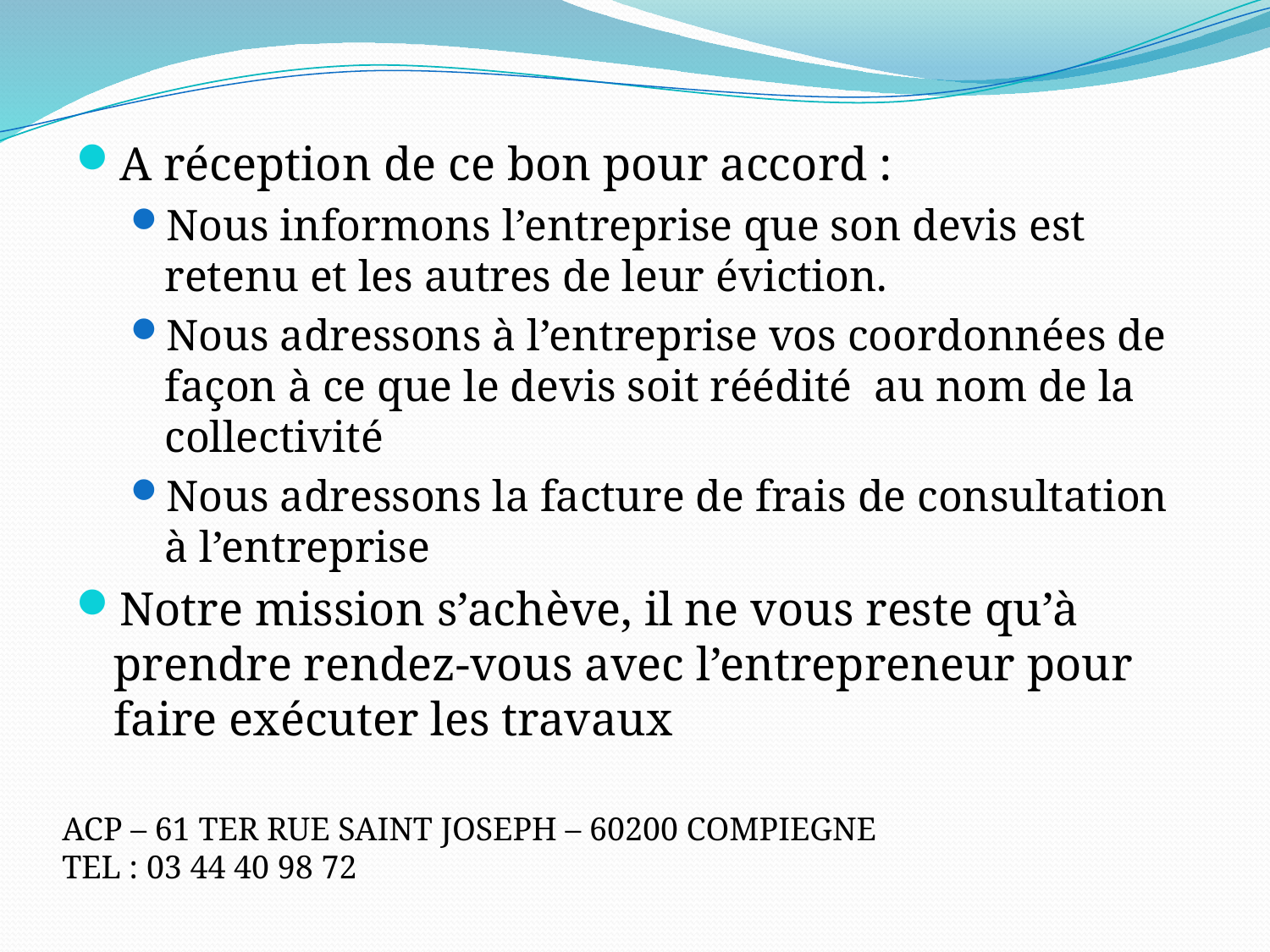

A réception de ce bon pour accord :
Nous informons l’entreprise que son devis est retenu et les autres de leur éviction.
Nous adressons à l’entreprise vos coordonnées de façon à ce que le devis soit réédité  au nom de la collectivité
Nous adressons la facture de frais de consultation à l’entreprise
Notre mission s’achève, il ne vous reste qu’à prendre rendez-vous avec l’entrepreneur pour faire exécuter les travaux
ACP – 61 TER RUE SAINT JOSEPH – 60200 COMPIEGNE
TEL : 03 44 40 98 72